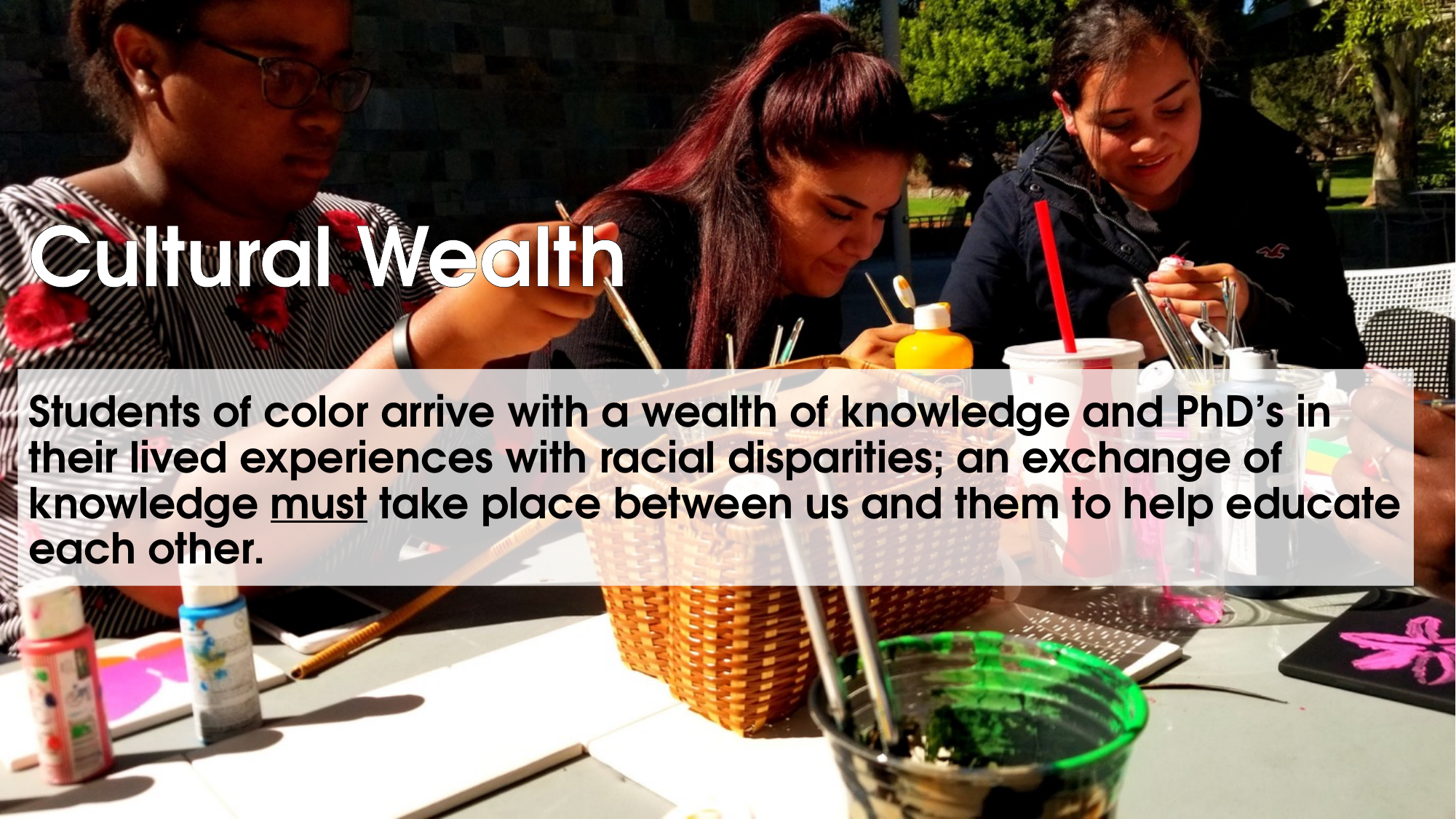

# Cultural Wealth

Students of color arrive with a wealth of knowledge and PhD’s in their lived experiences with racial disparities; an exchange of knowledge must take place between us and them to help educate each other.